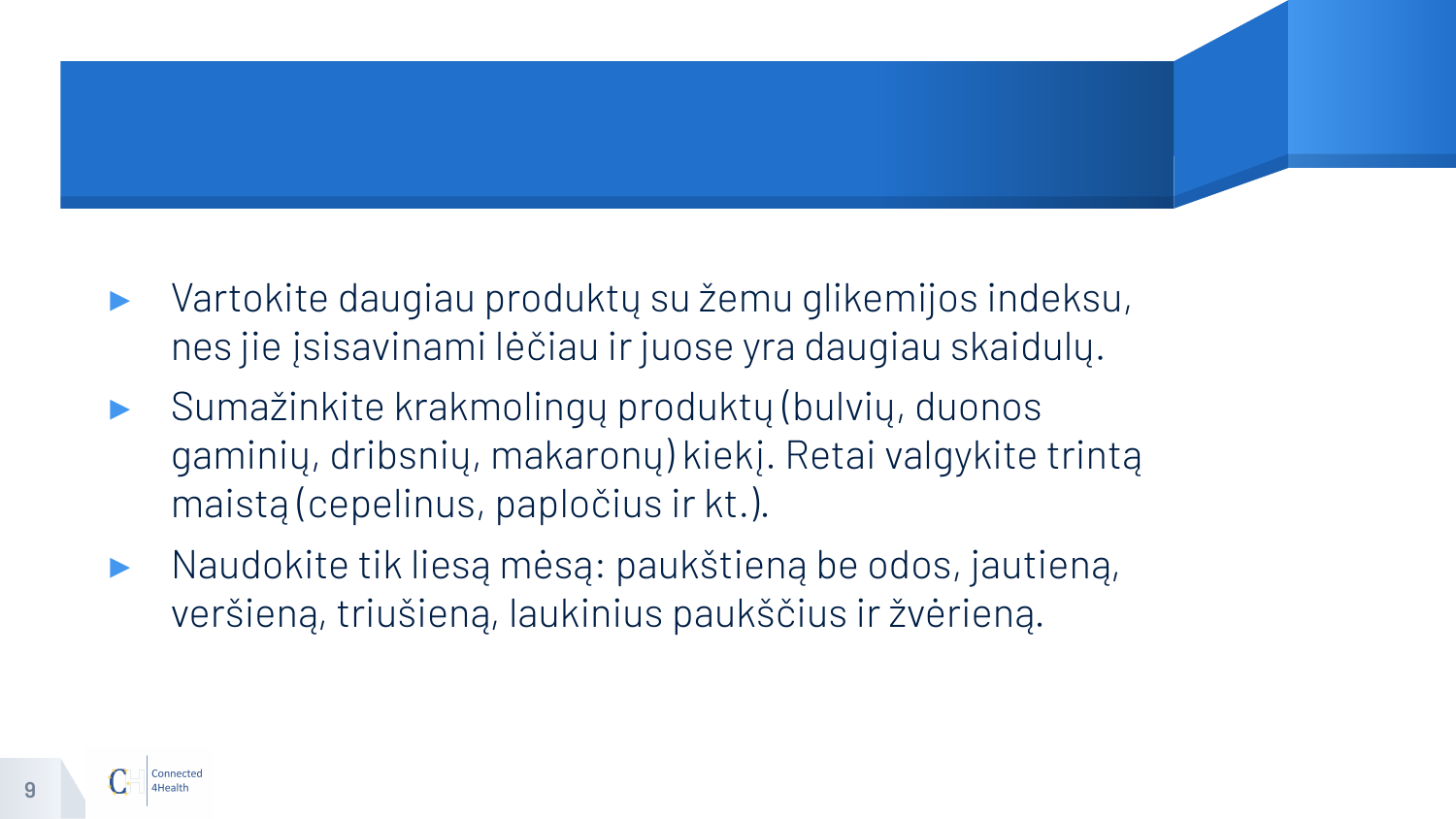

#
Vartokite daugiau produktų su žemu glikemijos indeksu, nes jie įsisavinami lėčiau ir juose yra daugiau skaidulų.
Sumažinkite krakmolingų produktų (bulvių, duonos gaminių, dribsnių, makaronų) kiekį. Retai valgykite trintą maistą (cepelinus, papločius ir kt.).
Naudokite tik liesą mėsą: paukštieną be odos, jautieną, veršieną, triušieną, laukinius paukščius ir žvėrieną.
9